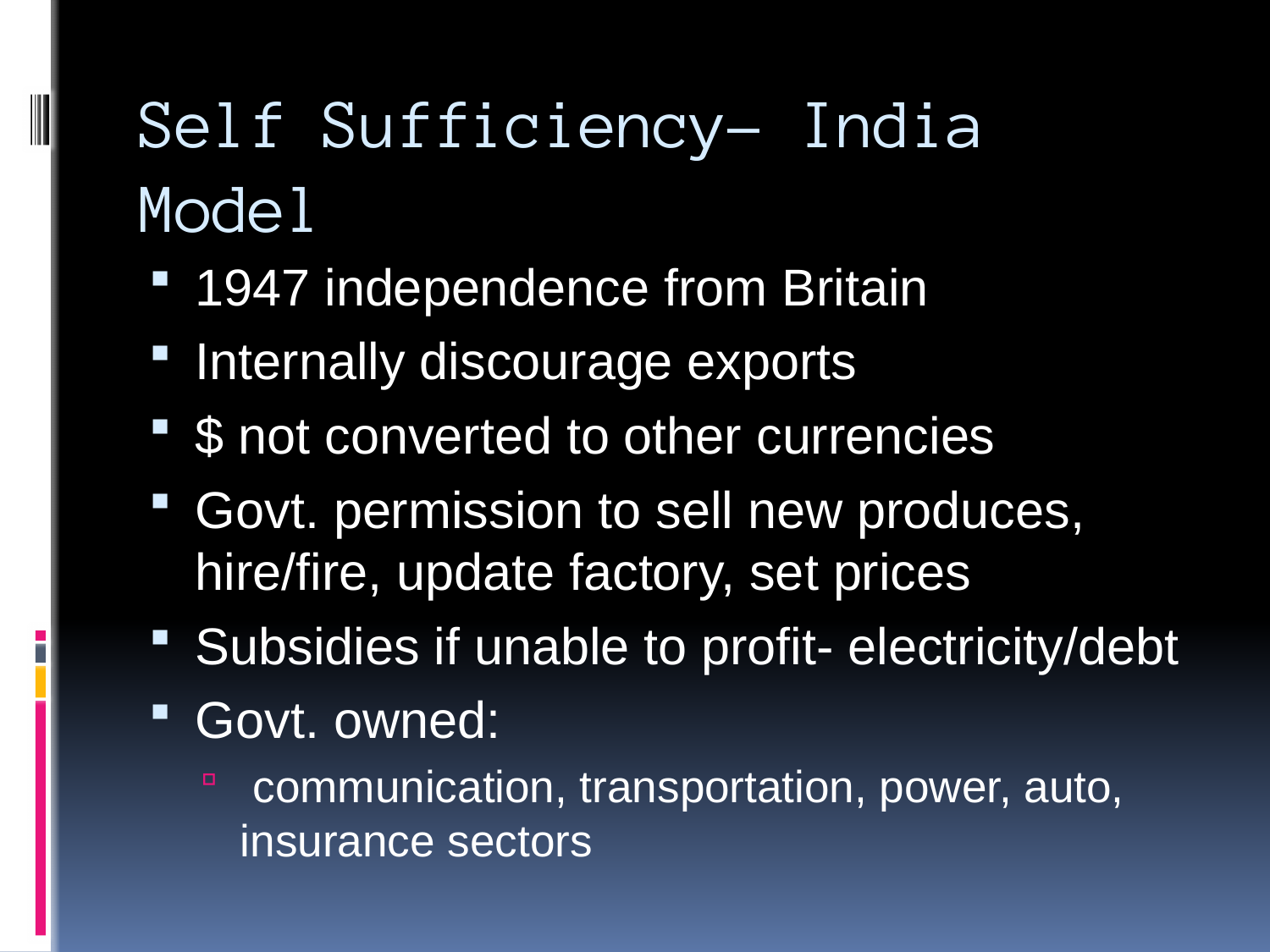

# Self Sufficiency- India Model
1947 independence from Britain
Internally discourage exports
$ not converted to other currencies
Govt. permission to sell new produces, hire/fire, update factory, set prices
Subsidies if unable to profit- electricity/debt
Govt. owned:
 communication, transportation, power, auto, insurance sectors